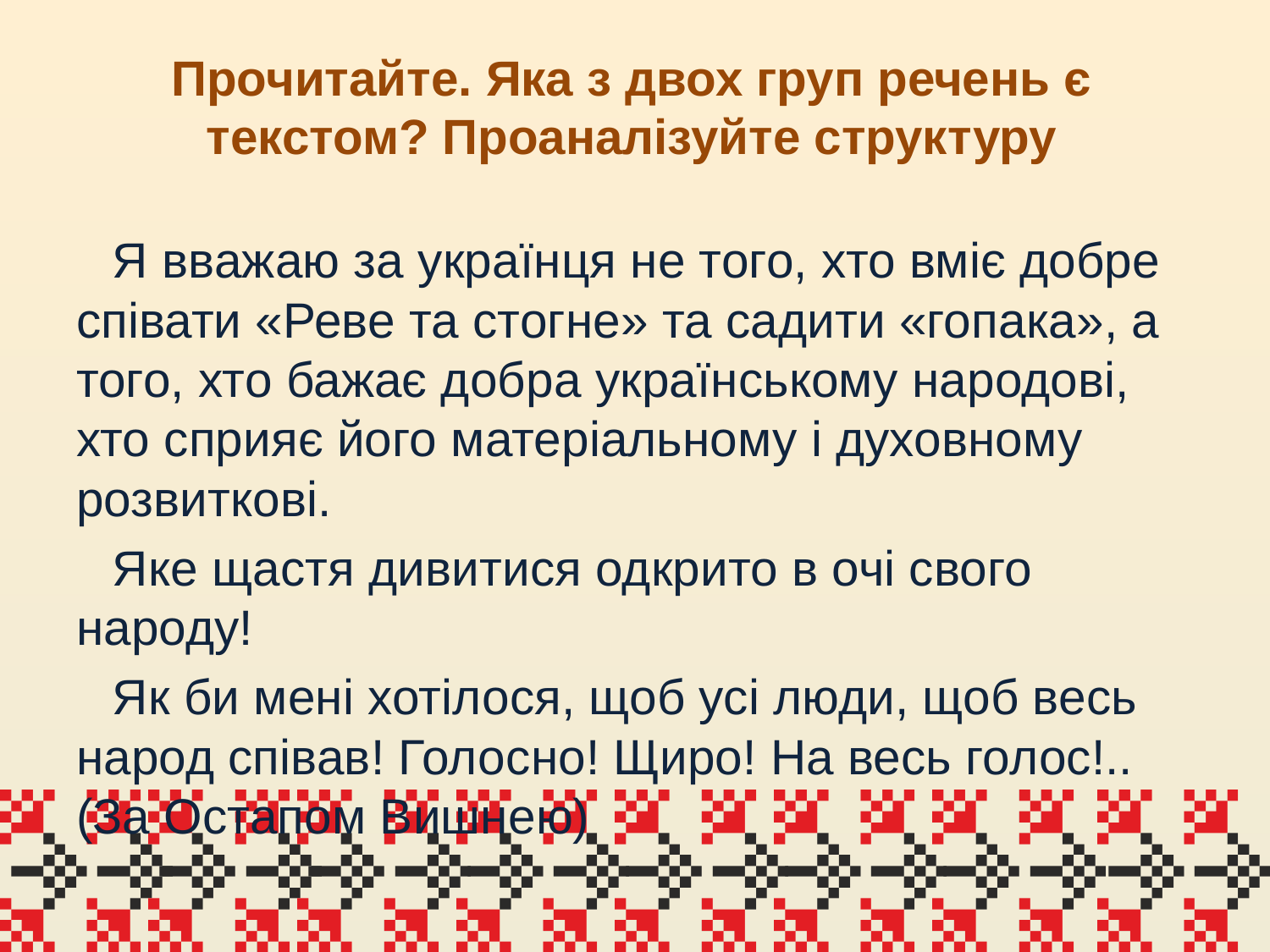

# Прочитайте. Яка з двох груп речень є текстом? Проаналізуйте структуру
Я вважаю за українця не того, хто вміє добре співати «Реве та стогне» та садити «гопака», а того, хто бажає добра українському народові, хто сприяє його матеріальному і духовному розвиткові.
Яке щастя дивитися одкрито в очі свого народу!
Як би мені хотілося, щоб усі люди, щоб весь народ співав! Голосно! Щиро! На весь голос!.. (За Остапом Вишнею)